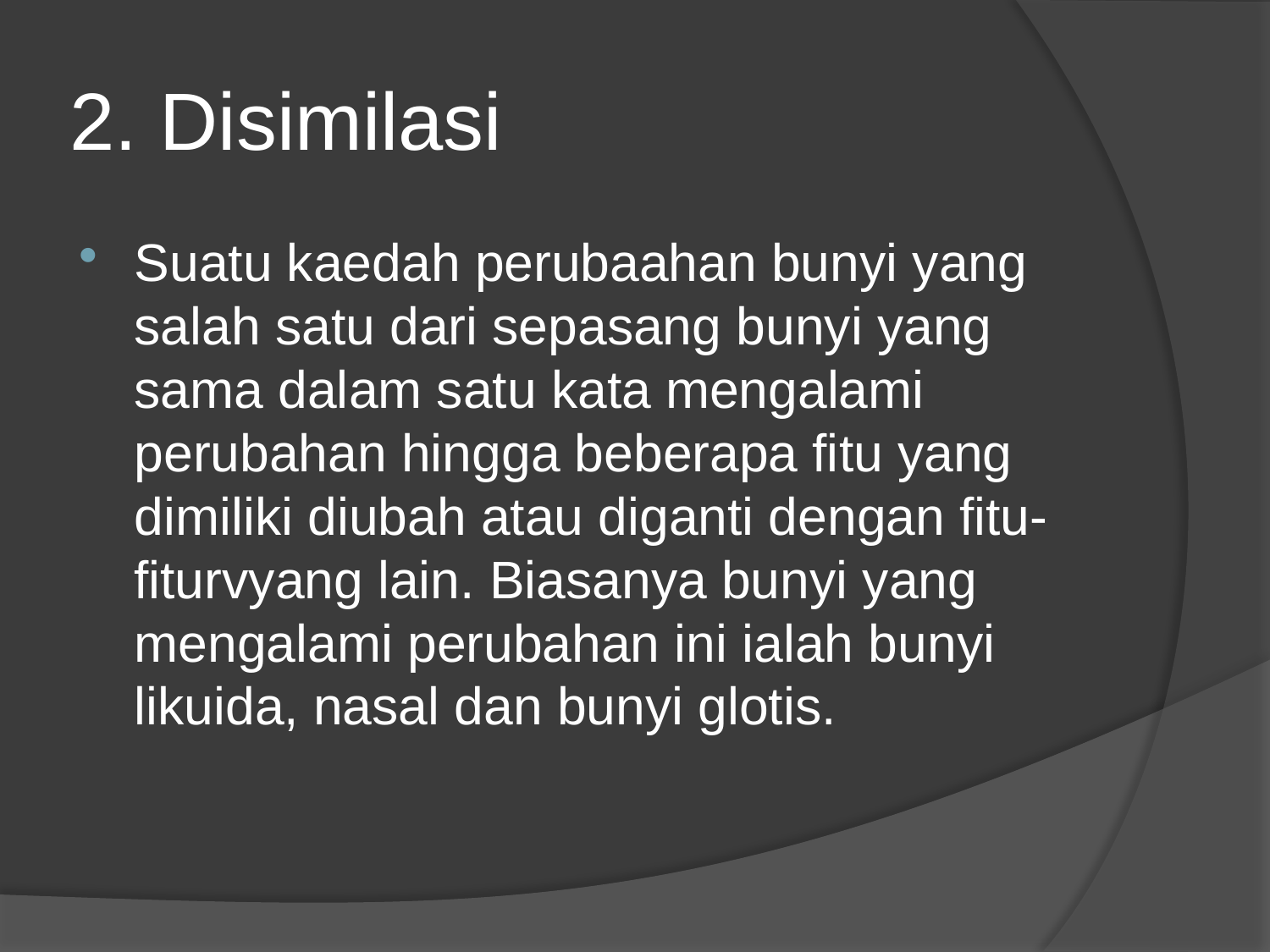

# 2. Disimilasi
Suatu kaedah perubaahan bunyi yang salah satu dari sepasang bunyi yang sama dalam satu kata mengalami perubahan hingga beberapa fitu yang dimiliki diubah atau diganti dengan fitu-fiturvyang lain. Biasanya bunyi yang mengalami perubahan ini ialah bunyi likuida, nasal dan bunyi glotis.